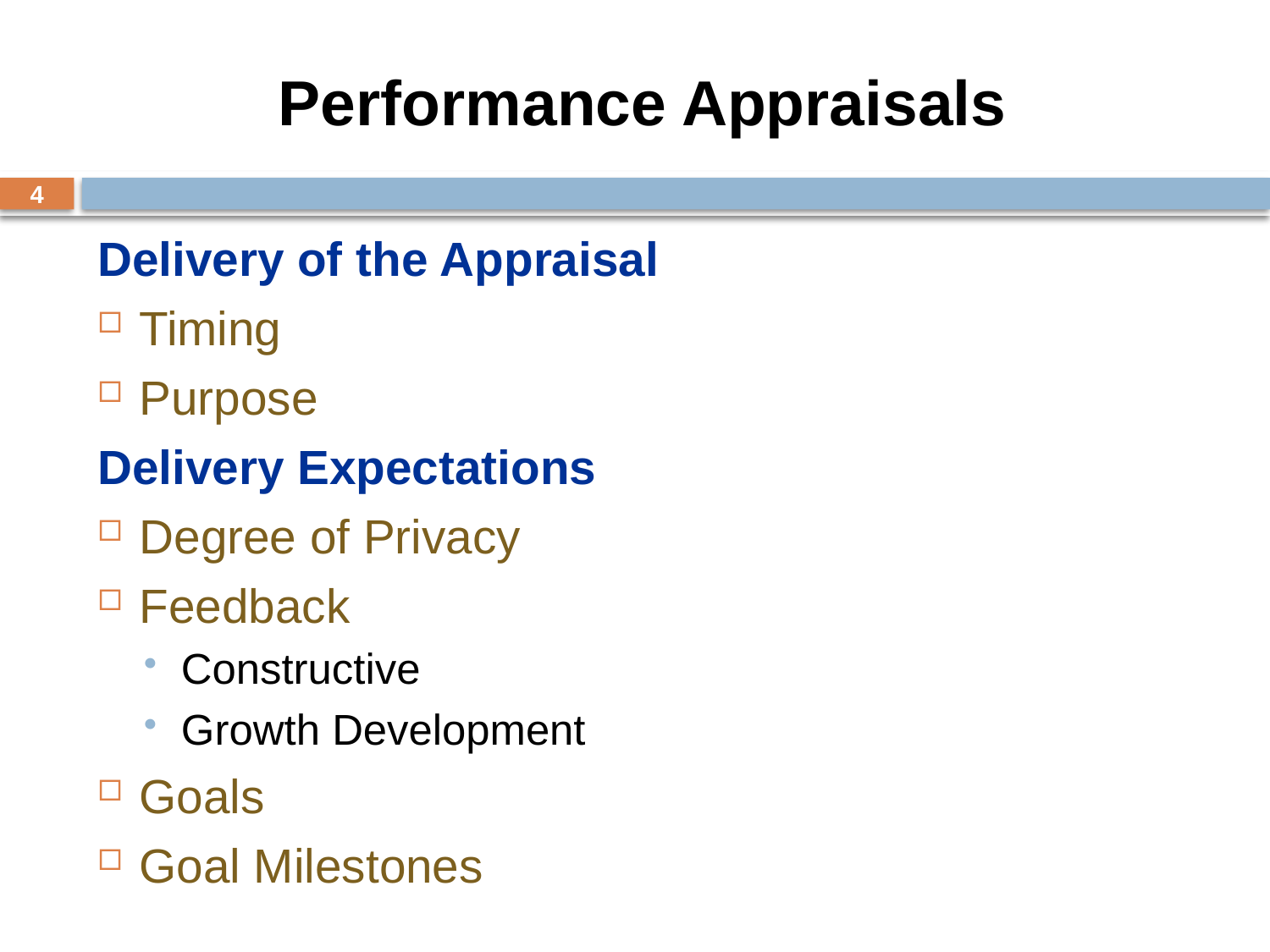

# Performance Appraisals
4
Delivery of the Appraisal
Timing
Purpose
Delivery Expectations
Degree of Privacy
Feedback
Constructive
Growth Development
Goals
Goal Milestones